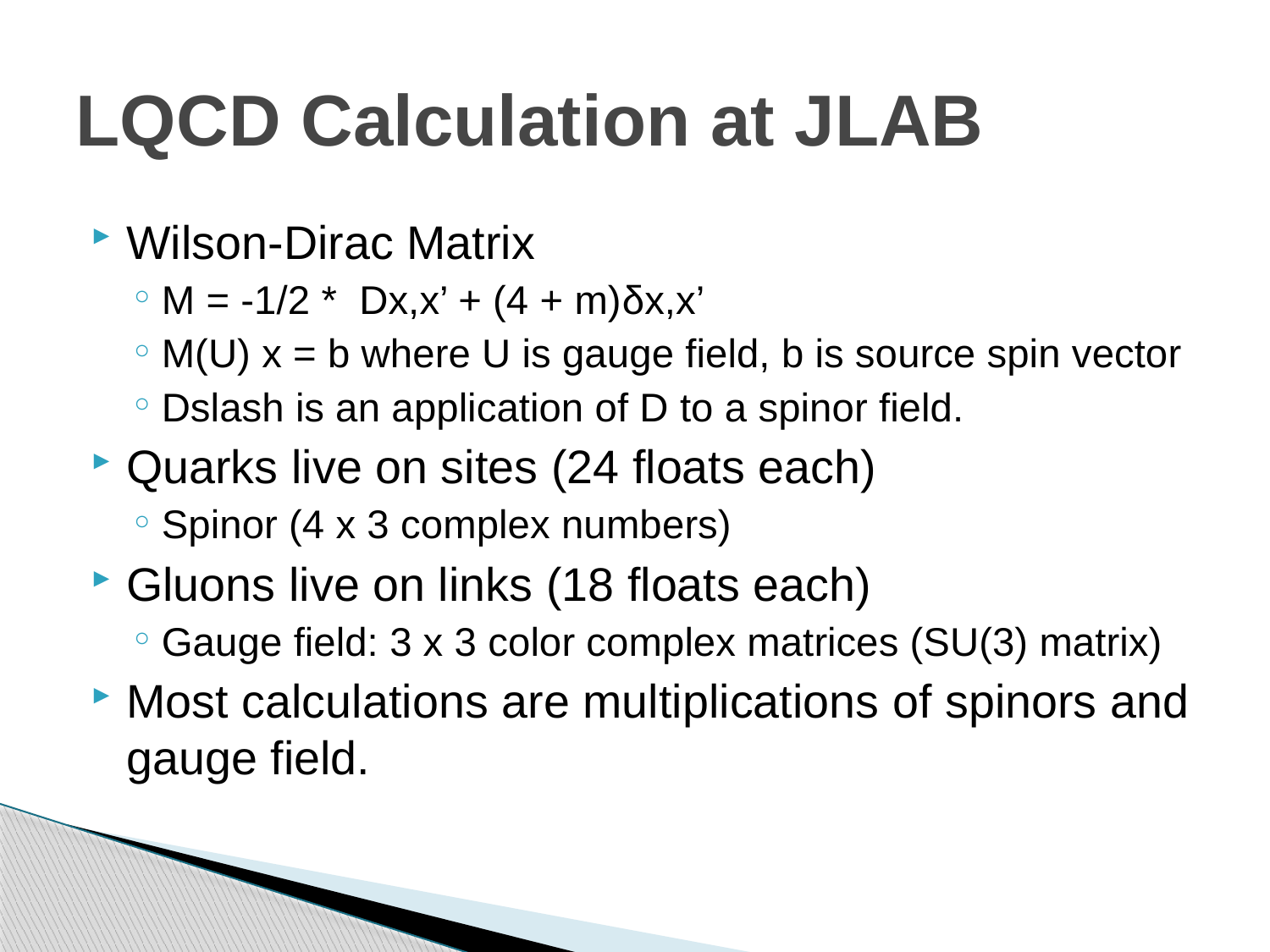

# LQCD Calculation at JLAB
Wilson-Dirac Matrix
M = -1/2 *  Dx,x’ + (4 + m)δx,x’
M(U) x = b where U is gauge field, b is source spin vector
Dslash is an application of D to a spinor field.
Quarks live on sites (24 floats each)
Spinor (4 x 3 complex numbers)
Gluons live on links (18 floats each)
Gauge field: 3 x 3 color complex matrices (SU(3) matrix)
Most calculations are multiplications of spinors and gauge field.